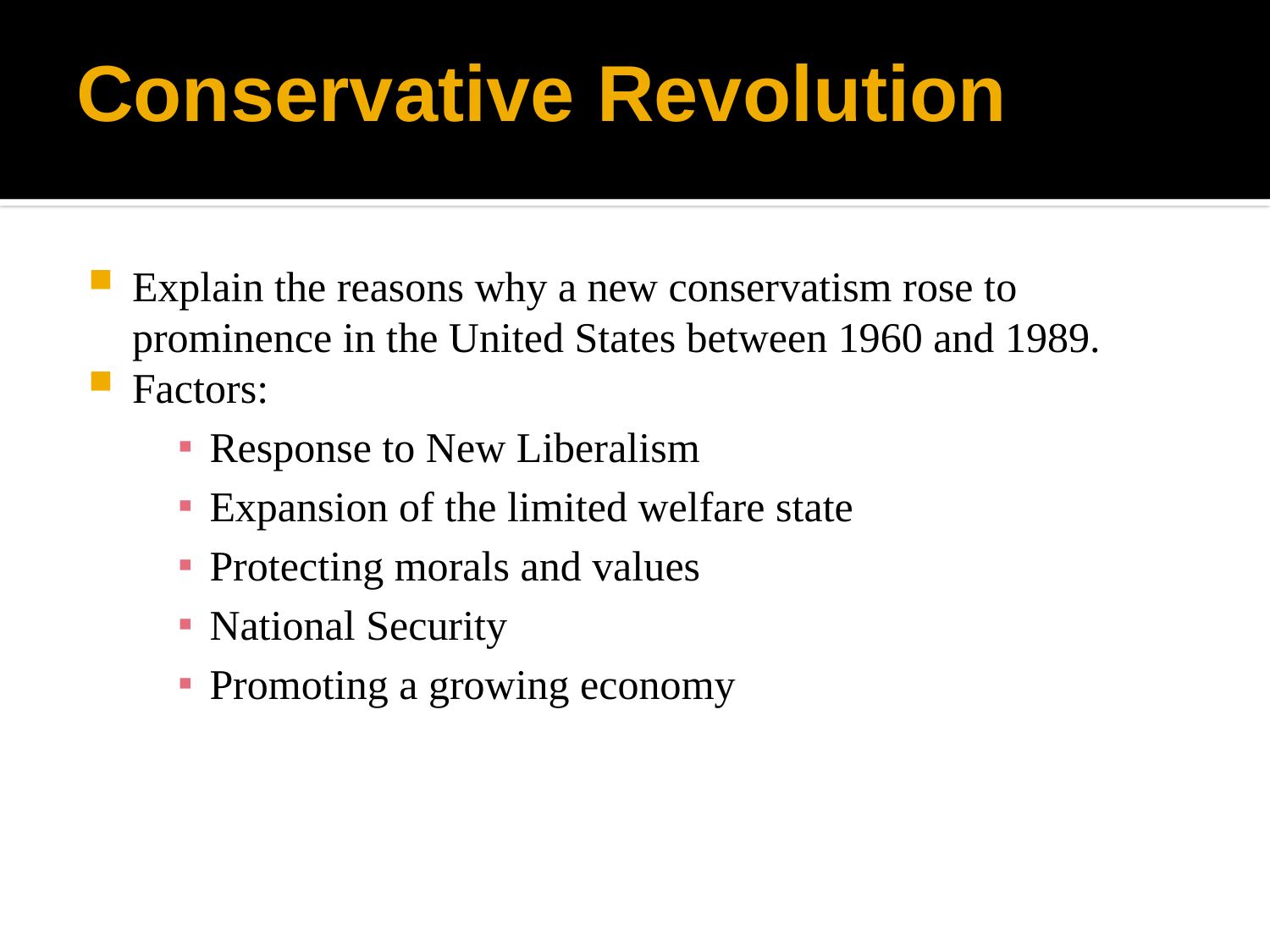

# Conservative Revolution
Explain the reasons why a new conservatism rose to prominence in the United States between 1960 and 1989.
Factors:
Response to New Liberalism
Expansion of the limited welfare state
Protecting morals and values
National Security
Promoting a growing economy